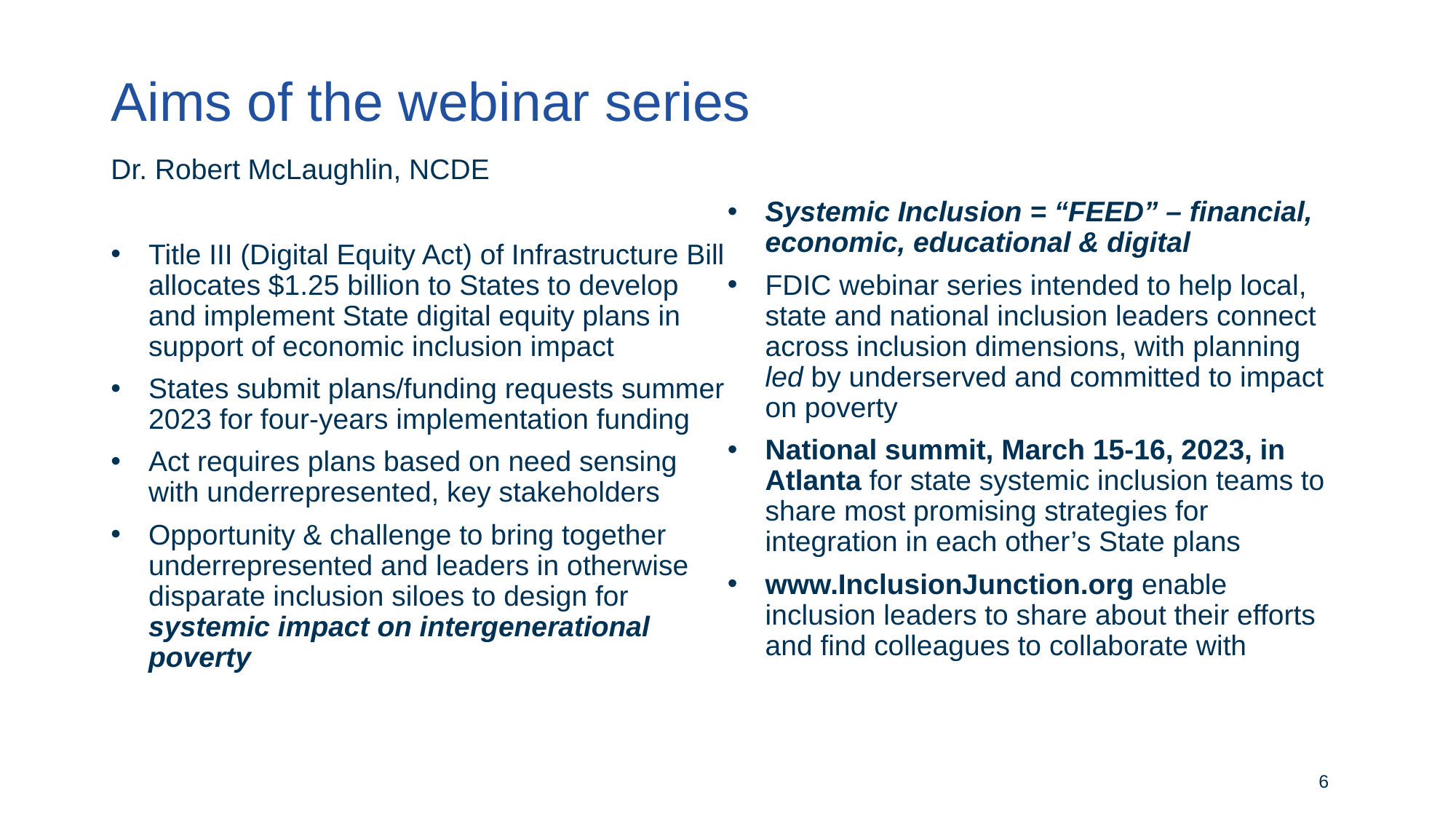

# Aims of the webinar series
Dr. Robert McLaughlin, NCDE

Title III (Digital Equity Act) of Infrastructure Bill allocates $1.25 billion to States to develop and implement State digital equity plans in support of economic inclusion impact
States submit plans/funding requests summer 2023 for four-years implementation funding
Act requires plans based on need sensing with underrepresented, key stakeholders
Opportunity & challenge to bring together underrepresented and leaders in otherwise disparate inclusion siloes to design for systemic impact on intergenerational poverty

Systemic Inclusion = “FEED” – financial, economic, educational & digital
FDIC webinar series intended to help local, state and national inclusion leaders connect across inclusion dimensions, with planning led by underserved and committed to impact on poverty
National summit, March 15-16, 2023, in Atlanta for state systemic inclusion teams to share most promising strategies for integration in each other’s State plans
www.InclusionJunction.org enable inclusion leaders to share about their efforts and find colleagues to collaborate with

6